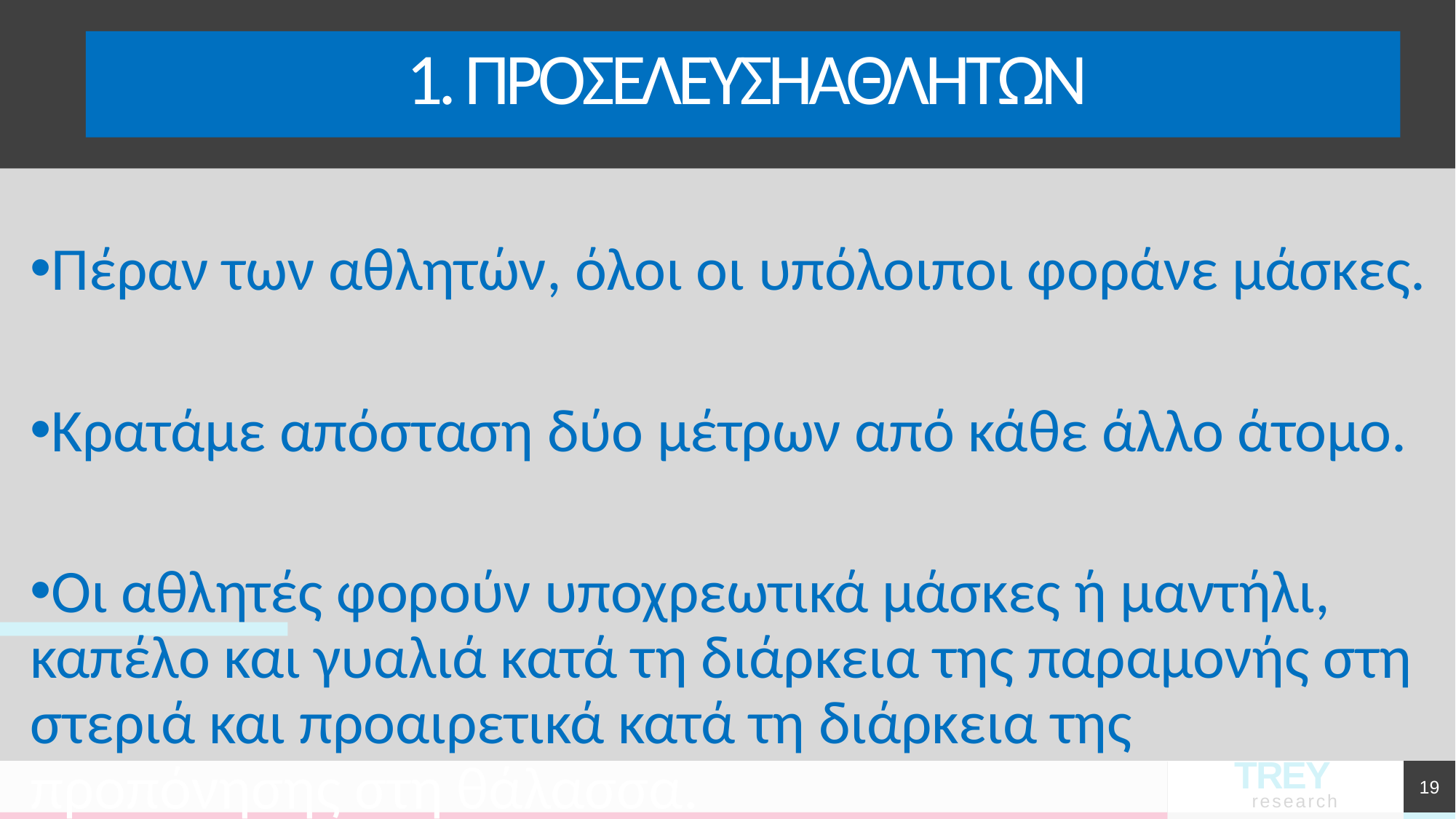

# 1. ΠΡΟΣΕΛΕΥΣΗΑΘΛΗΤΩΝ

Πέραν των αθλητών, όλοι οι υπόλοιποι φοράνε μάσκες.

Κρατάμε απόσταση δύο μέτρων από κάθε άλλο άτομο.

Οι αθλητές φορούν υποχρεωτικά μάσκες ή μαντήλι, καπέλο και γυαλιά κατά τη διάρκεια της παραμονής στη στεριά και προαιρετικά κατά τη διάρκεια της προπόνησης στη θάλασσα.
19